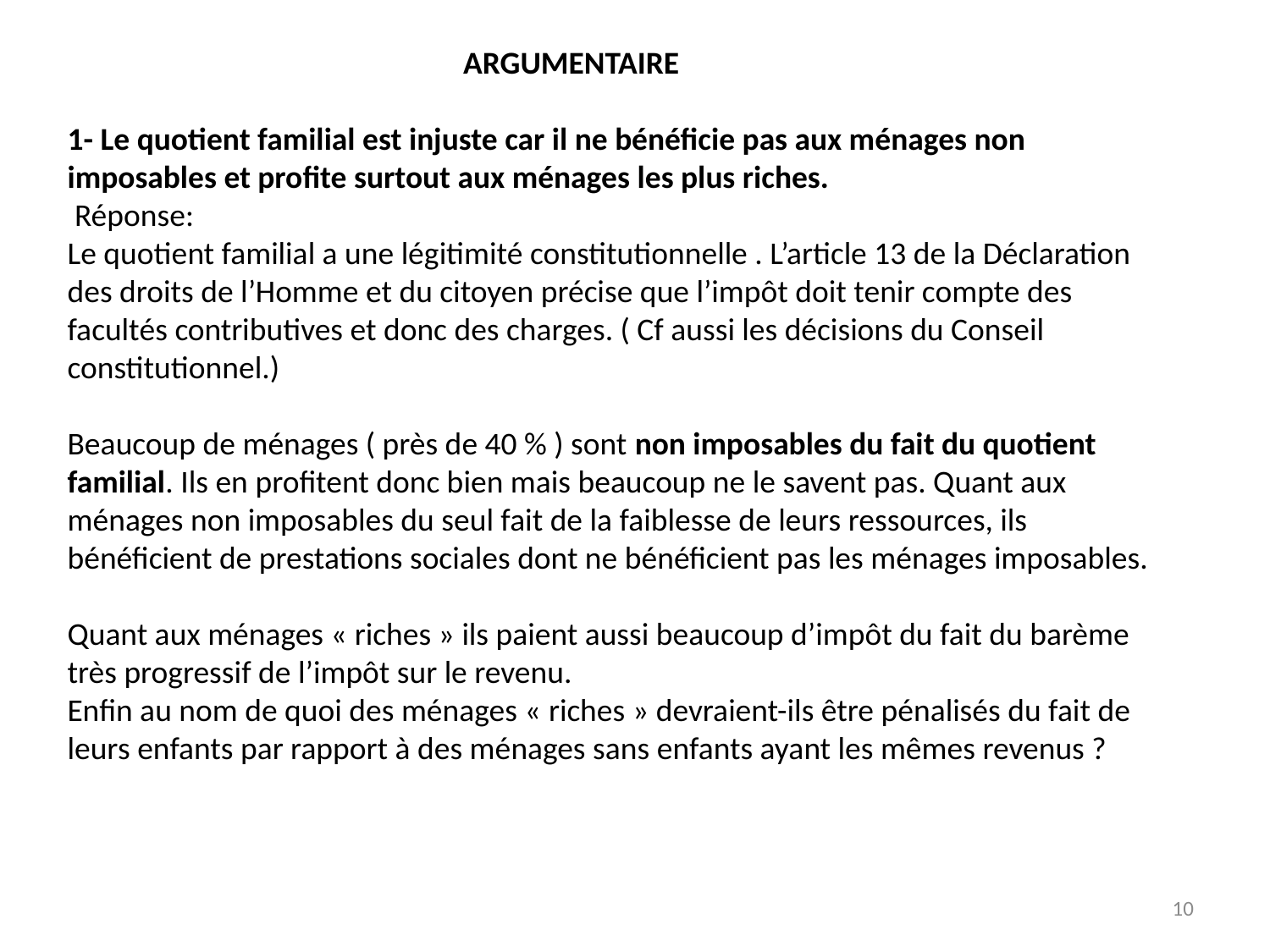

ARGUMENTAIRE

1- Le quotient familial est injuste car il ne bénéficie pas aux ménages non imposables et profite surtout aux ménages les plus riches.
 Réponse:
Le quotient familial a une légitimité constitutionnelle . L’article 13 de la Déclaration des droits de l’Homme et du citoyen précise que l’impôt doit tenir compte des facultés contributives et donc des charges. ( Cf aussi les décisions du Conseil constitutionnel.)

Beaucoup de ménages ( près de 40 % ) sont non imposables du fait du quotient familial. Ils en profitent donc bien mais beaucoup ne le savent pas. Quant aux ménages non imposables du seul fait de la faiblesse de leurs ressources, ils bénéficient de prestations sociales dont ne bénéficient pas les ménages imposables.

Quant aux ménages « riches » ils paient aussi beaucoup d’impôt du fait du barème très progressif de l’impôt sur le revenu.
Enfin au nom de quoi des ménages « riches » devraient-ils être pénalisés du fait de leurs enfants par rapport à des ménages sans enfants ayant les mêmes revenus ?

10